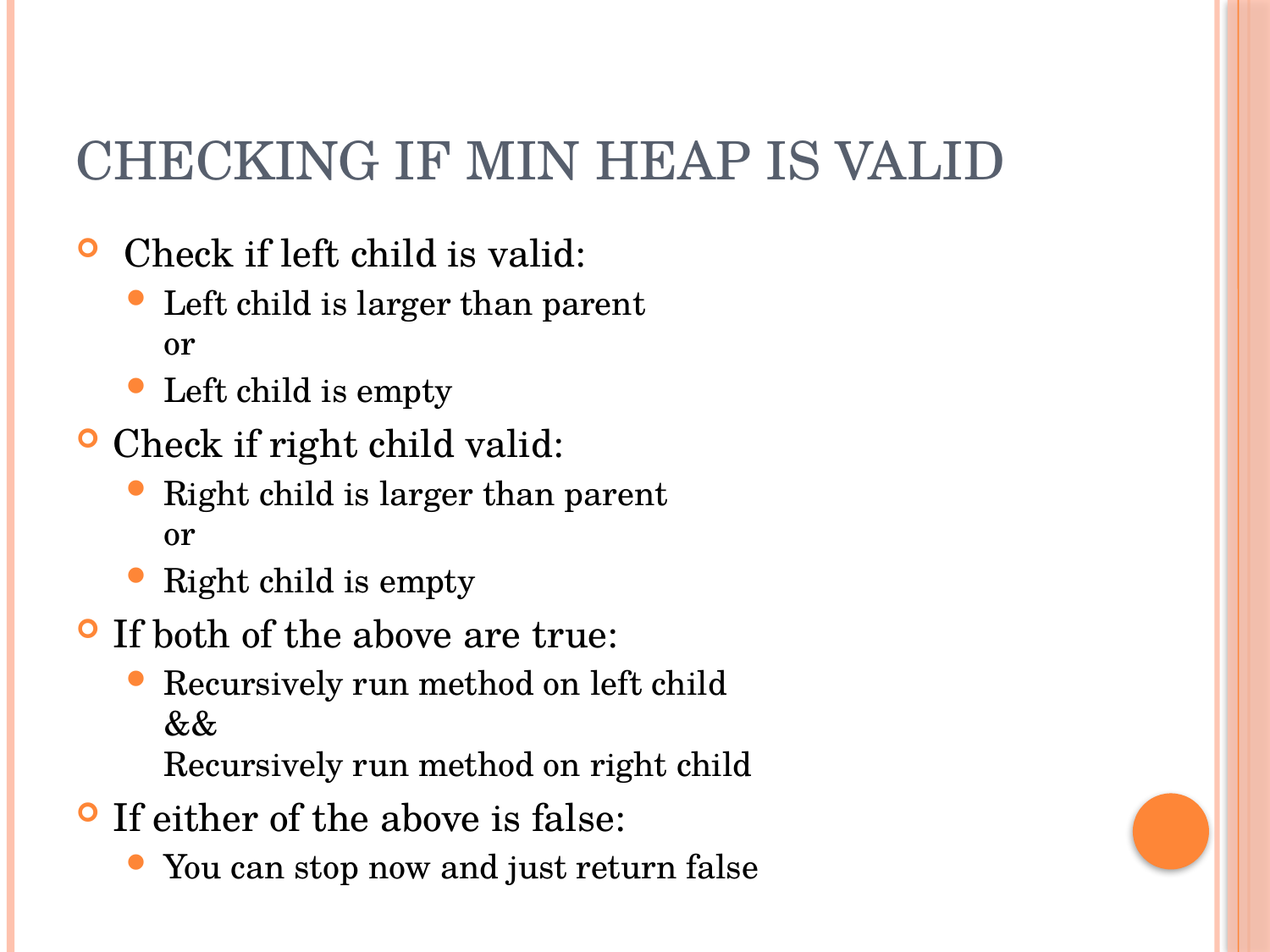

# Checking If Min Heap Is Valid
 Check if left child is valid:
Left child is larger than parent
or
Left child is empty
Check if right child valid:
Right child is larger than parent
or
Right child is empty
If both of the above are true:
Recursively run method on left child
&&
Recursively run method on right child
If either of the above is false:
You can stop now and just return false